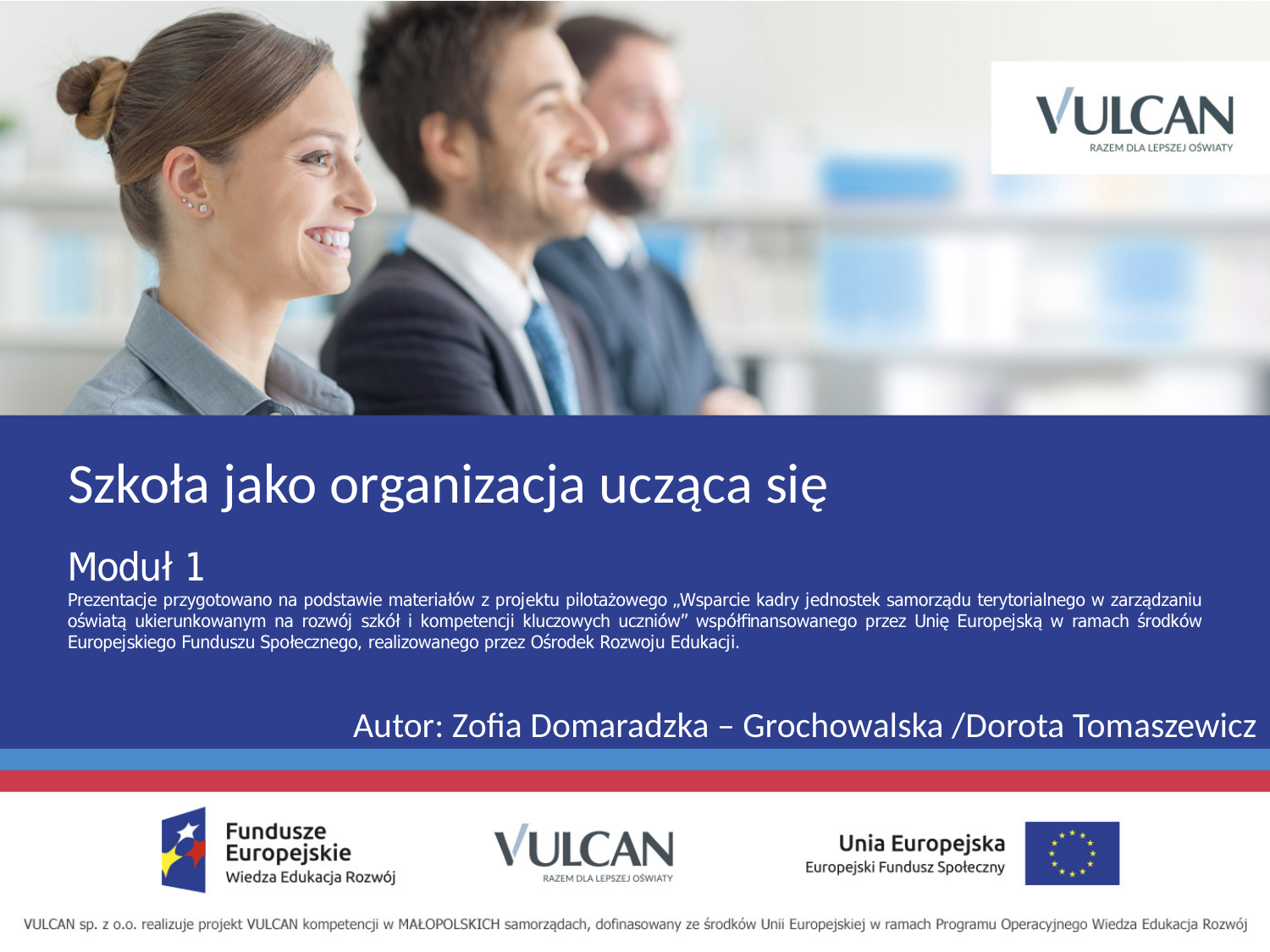

# Szkoła jako organizacja ucząca się
Moduł 1
Prezentacje przygotowano na podstawie materiałów z projektu pilotażowego „Wsparcie kadry jednostek samorządu terytorialnego w zarządzaniu oświatą ukierunkowanym na rozwój szkół i kompetencji kluczowych uczniów” współfinansowanego przez Unię Europejską w ramach środków Europejskiego Funduszu Społecznego, realizowanego przez Ośrodek Rozwoju Edukacji.

Autor: Zofia Domaradzka – Grochowalska /Dorota Tomaszewicz